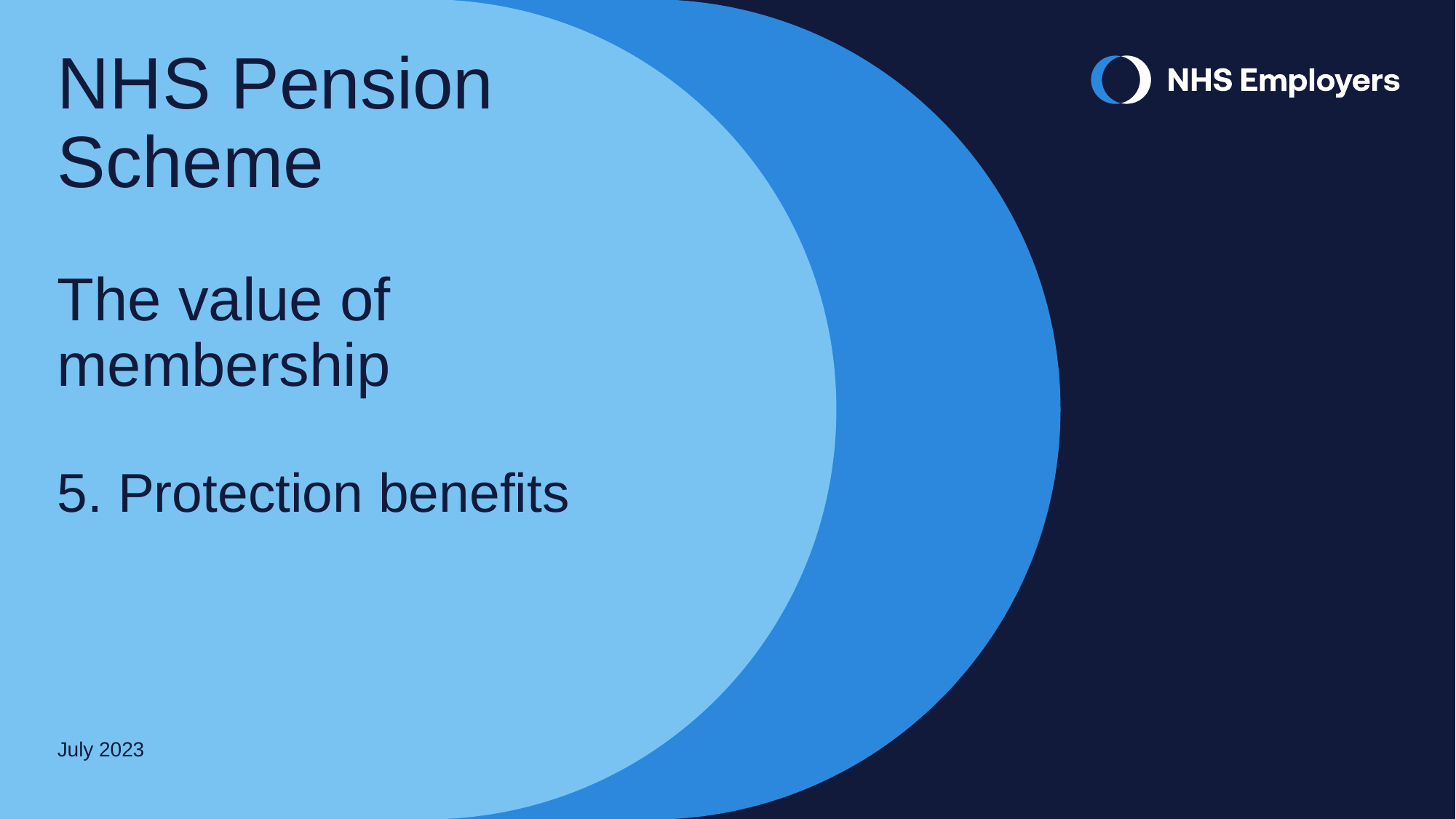

NHS Pension Scheme

The value of membership

5. Protection benefits
July 2023